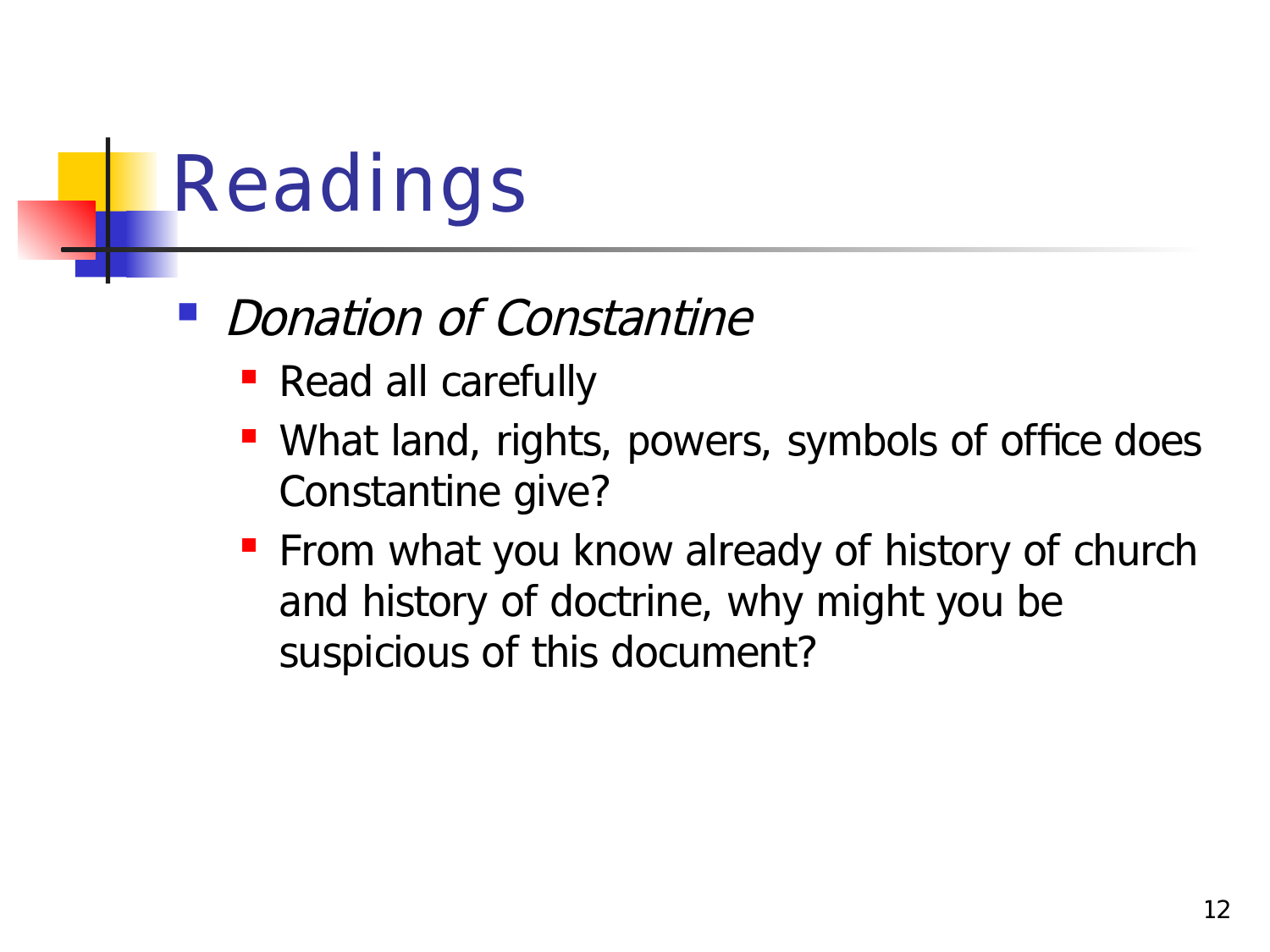

# Readings
Donation of Constantine
Read all carefully
What land, rights, powers, symbols of office does Constantine give?
From what you know already of history of church and history of doctrine, why might you be suspicious of this document?
12